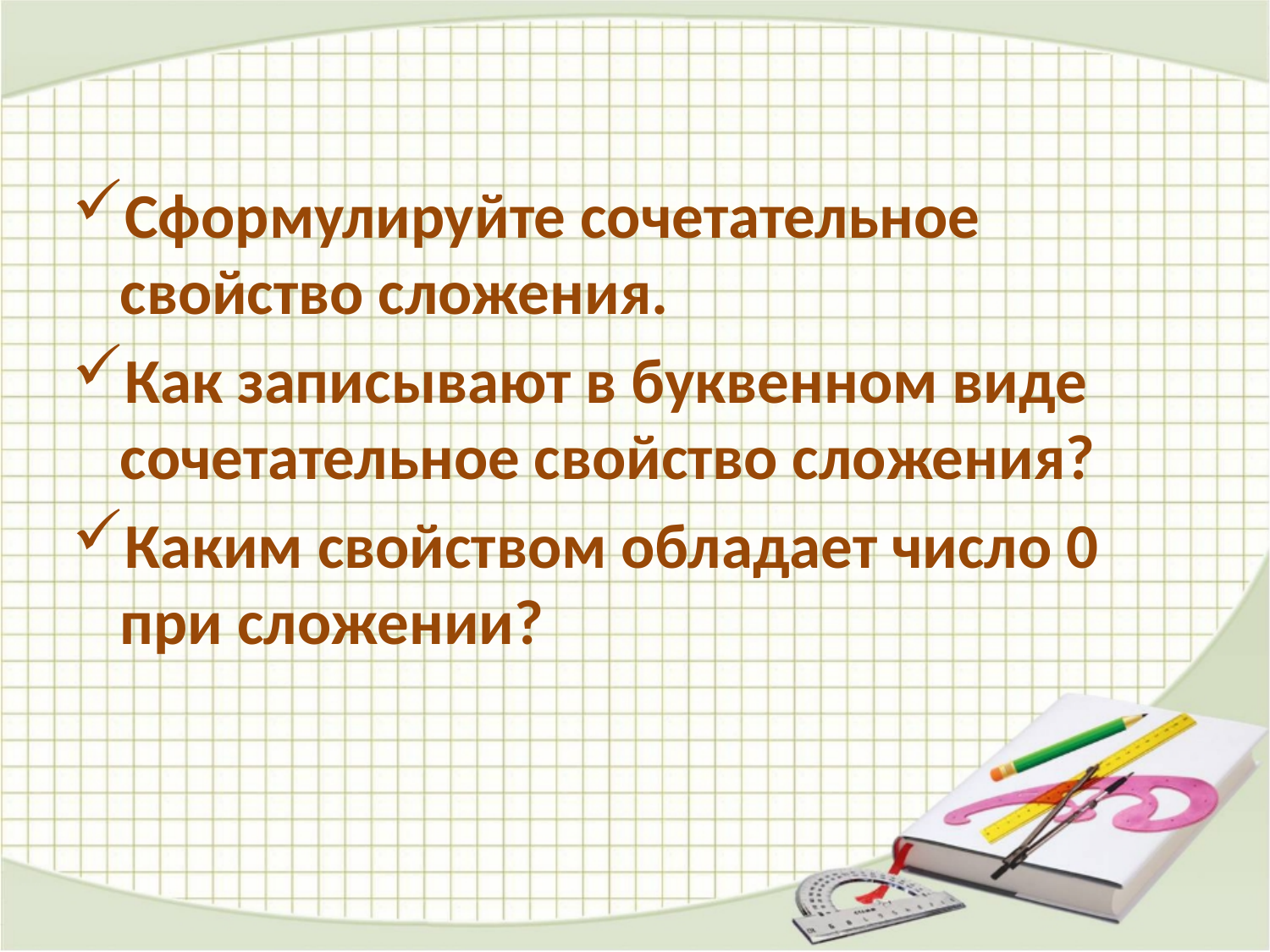

Сформулируйте сочетательное свойство сложения.
Как записывают в буквенном виде сочетательное свойство сложения?
Каким свойством обладает число 0 при сложении?